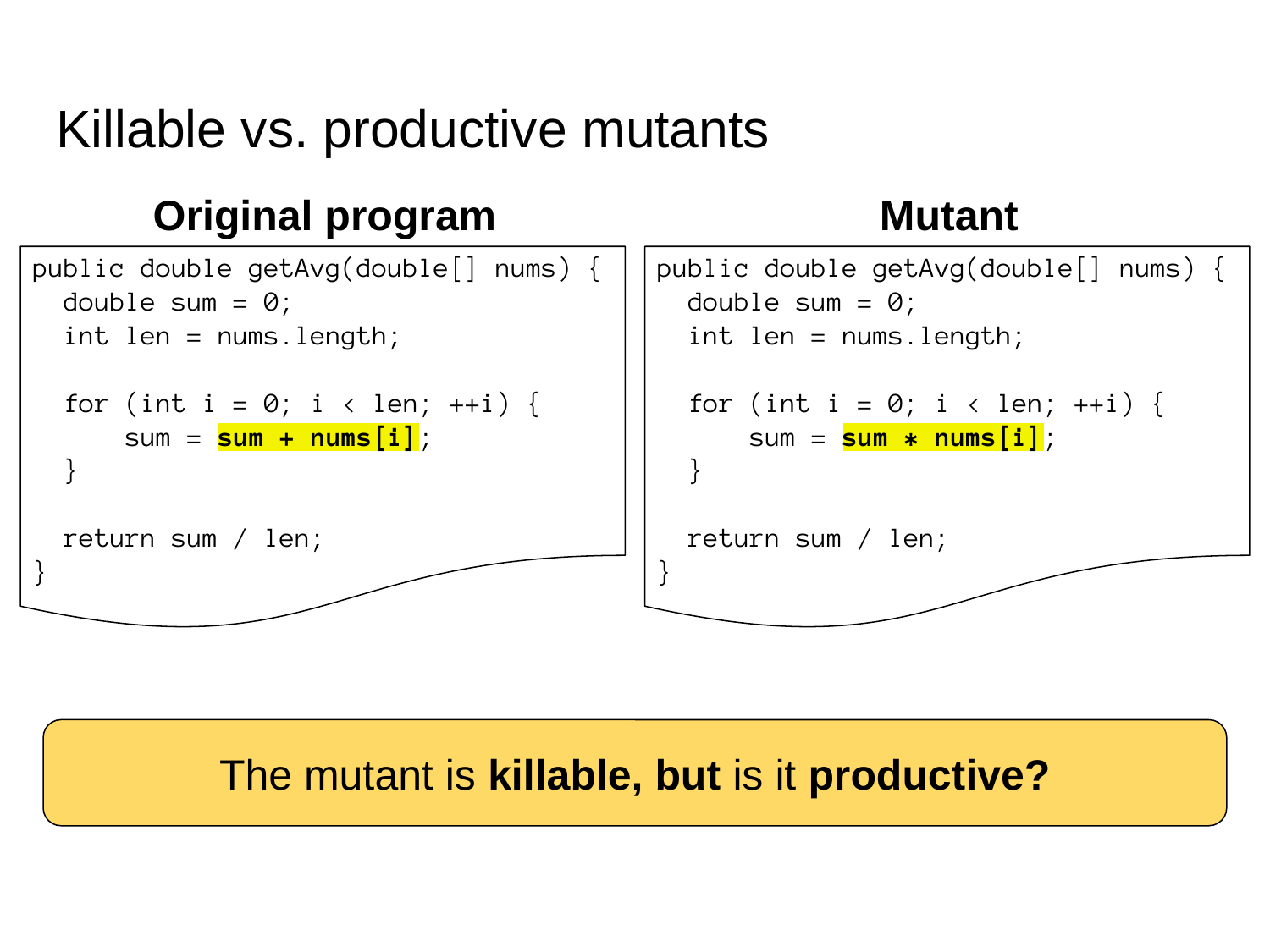

# Killable vs. productive mutants
Original program
Mutant

public double getAvg(double[] nums) {
  double sum = 0;
  int len = nums.length;

  for (int i = 0; i < len; ++i) {
      sum = sum + nums[i];
  }

  return sum / len;
}

public double getAvg(double[] nums) {
  double sum = 0;
  int len = nums.length;

  for (int i = 0; i < len; ++i) {
      sum = sum * nums[i];
  }

  return sum / len;
}
The mutant is killable, but is it productive?